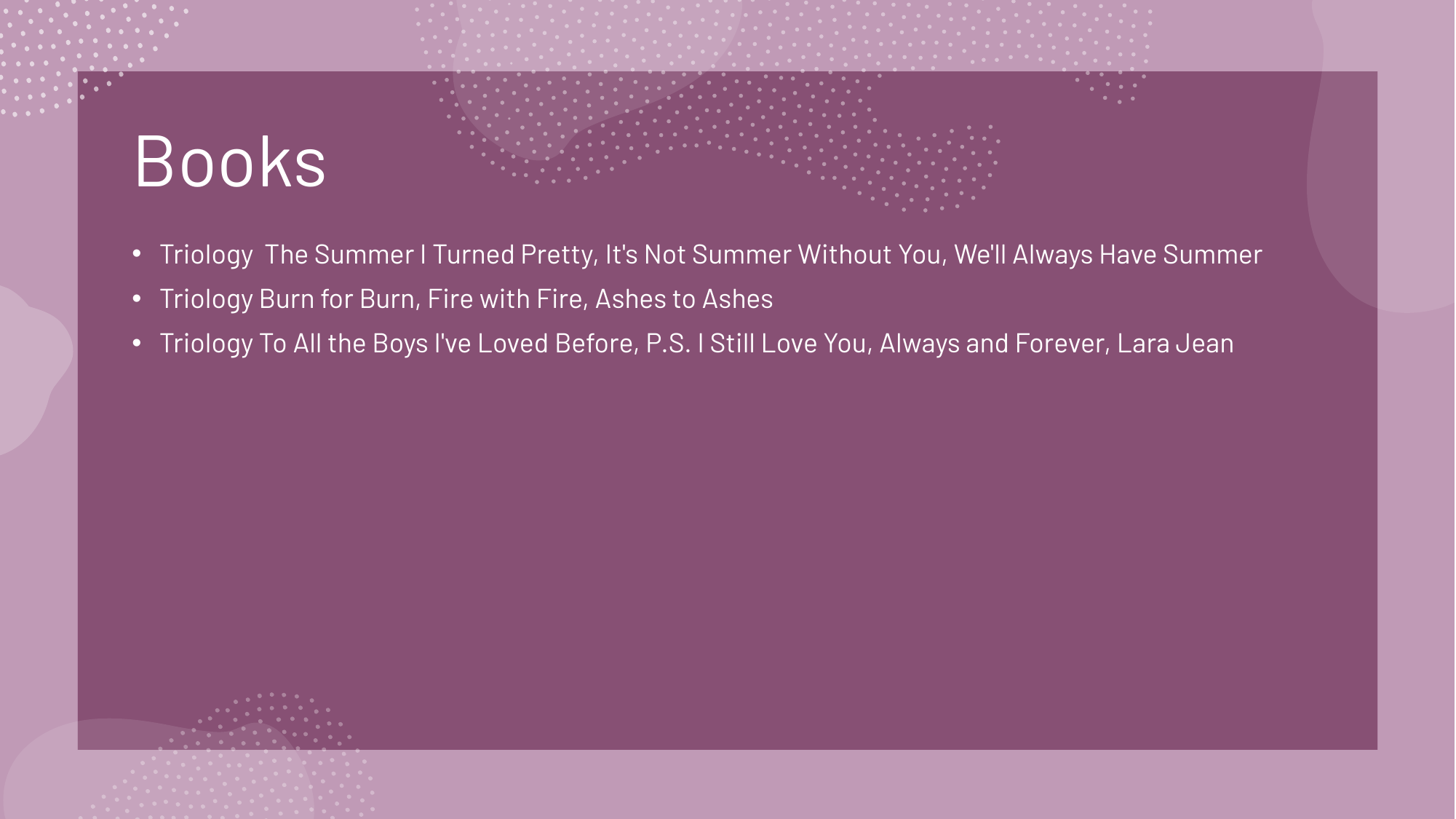

# Books
Triology  The Summer I Turned Pretty, It's Not Summer Without You, We'll Always Have Summer
Triology Burn for Burn, Fire with Fire, Ashes to Ashes
Triology To All the Boys I've Loved Before, P.S. I Still Love You, Always and Forever, Lara Jean